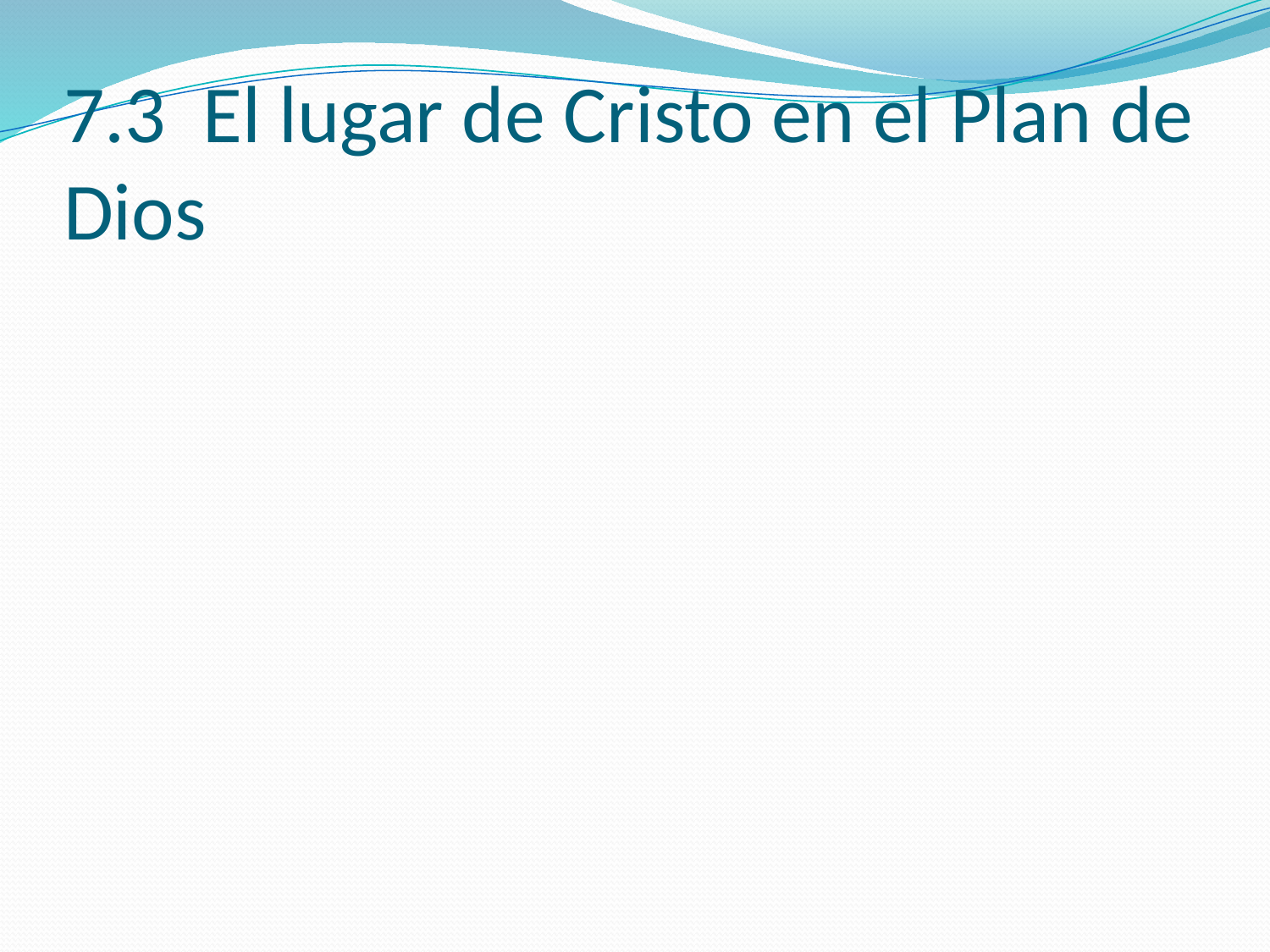

# 7.3  El lugar de Cristo en el Plan de Dios